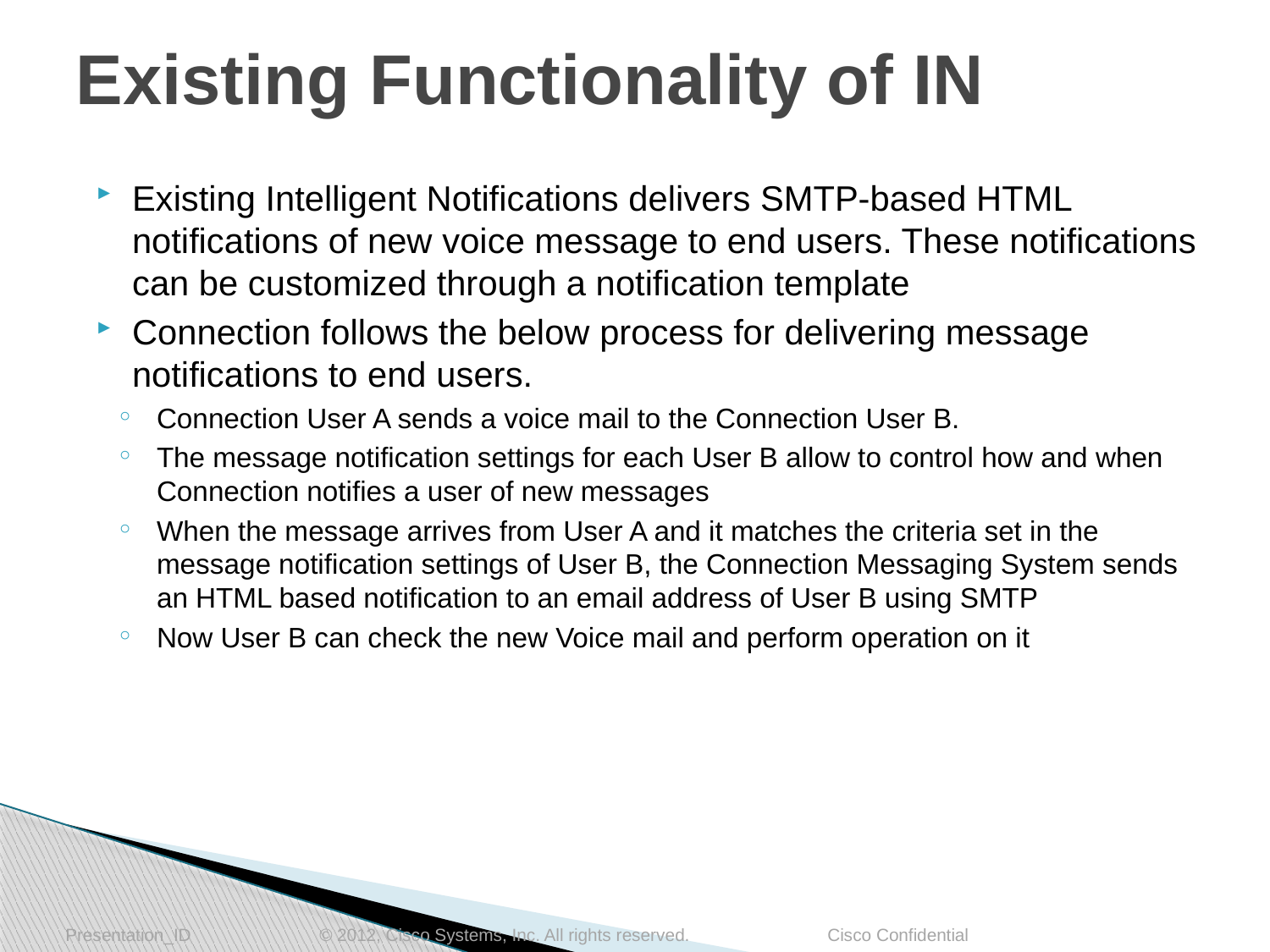

# Existing Functionality of IN
Existing Intelligent Notifications delivers SMTP‐based HTML notifications of new voice message to end users. These notifications can be customized through a notification template
Connection follows the below process for delivering message notifications to end users.
Connection User A sends a voice mail to the Connection User B.
The message notification settings for each User B allow to control how and when Connection notifies a user of new messages
When the message arrives from User A and it matches the criteria set in the message notification settings of User B, the Connection Messaging System sends an HTML based notification to an email address of User B using SMTP
Now User B can check the new Voice mail and perform operation on it

Presentation_ID      	© 2012, Cisco Systems, Inc. All rights reserved.  		Cisco Confidential